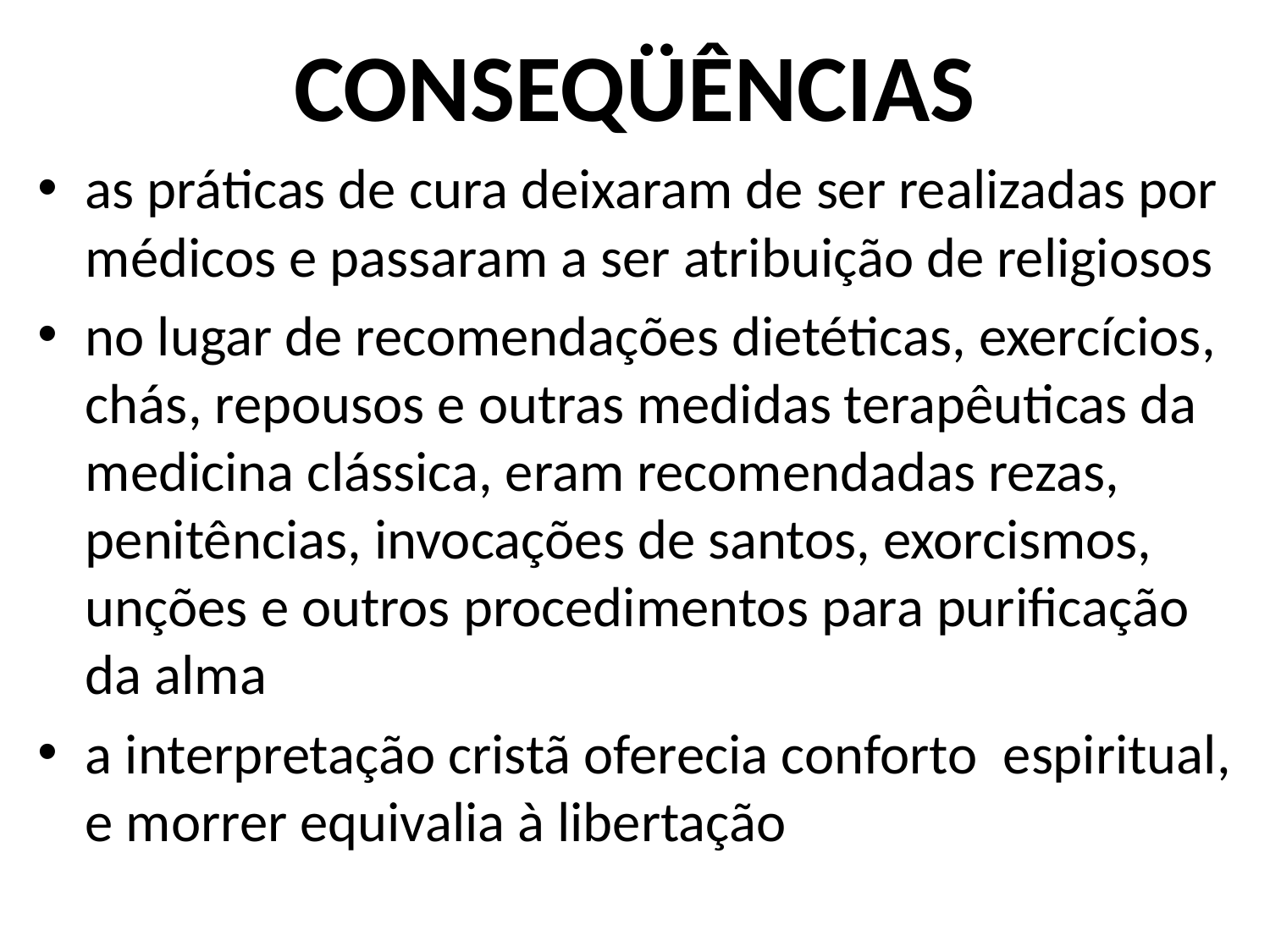

# CONSEQÜÊNCIAS
as práticas de cura deixaram de ser realizadas por médicos e passaram a ser atribuição de religiosos
no lugar de recomendações dietéticas, exercícios, chás, repousos e outras medidas terapêuticas da medicina clássica, eram recomendadas rezas, penitências, invocações de santos, exorcismos, unções e outros procedimentos para purificação da alma
a interpretação cristã oferecia conforto  espiritual, e morrer equivalia à libertação